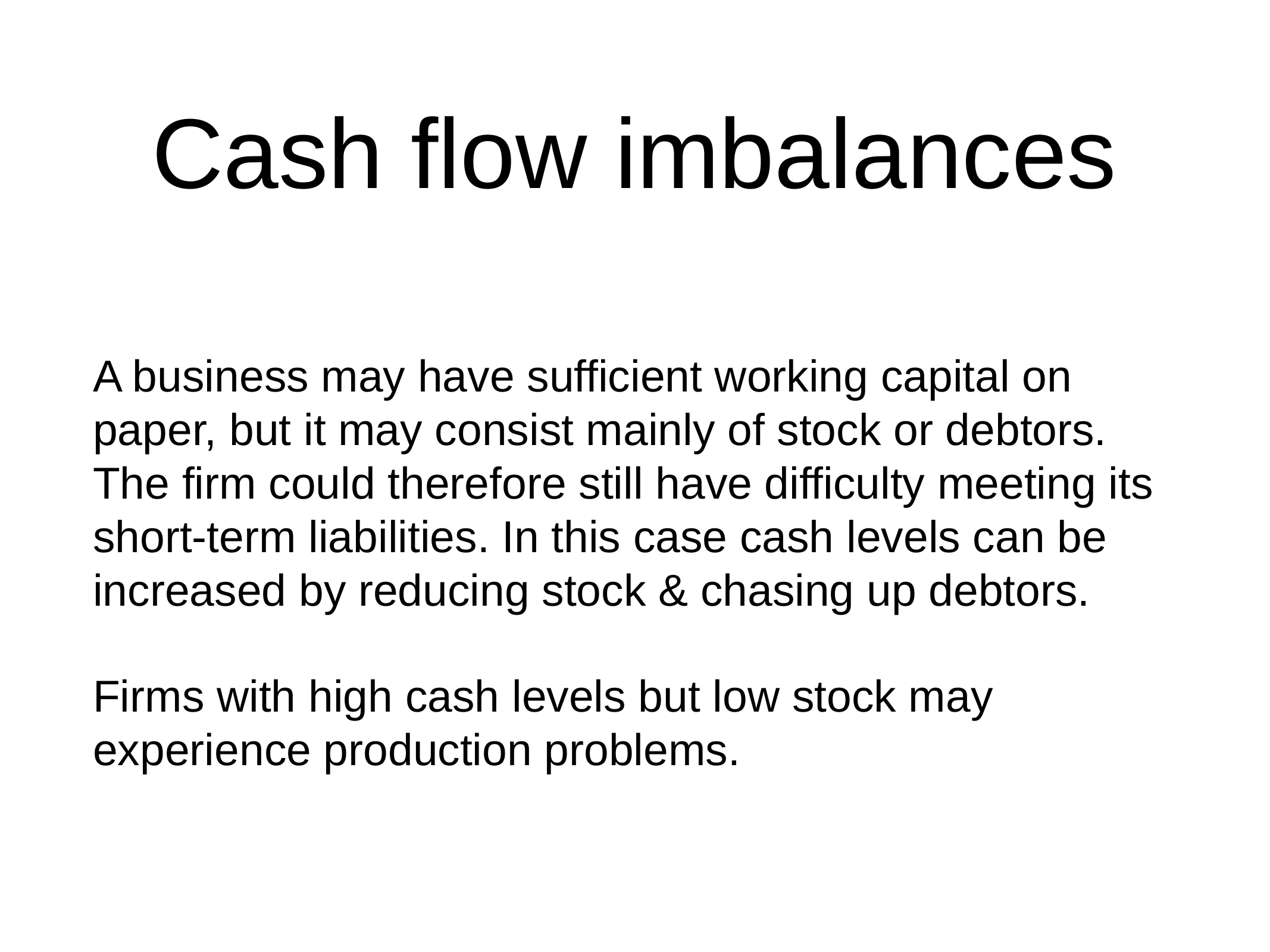

# Cash flow imbalances
A business may have sufficient working capital on paper, but it may consist mainly of stock or debtors. The firm could therefore still have difficulty meeting its short-term liabilities. In this case cash levels can be increased by reducing stock & chasing up debtors.
Firms with high cash levels but low stock may experience production problems.